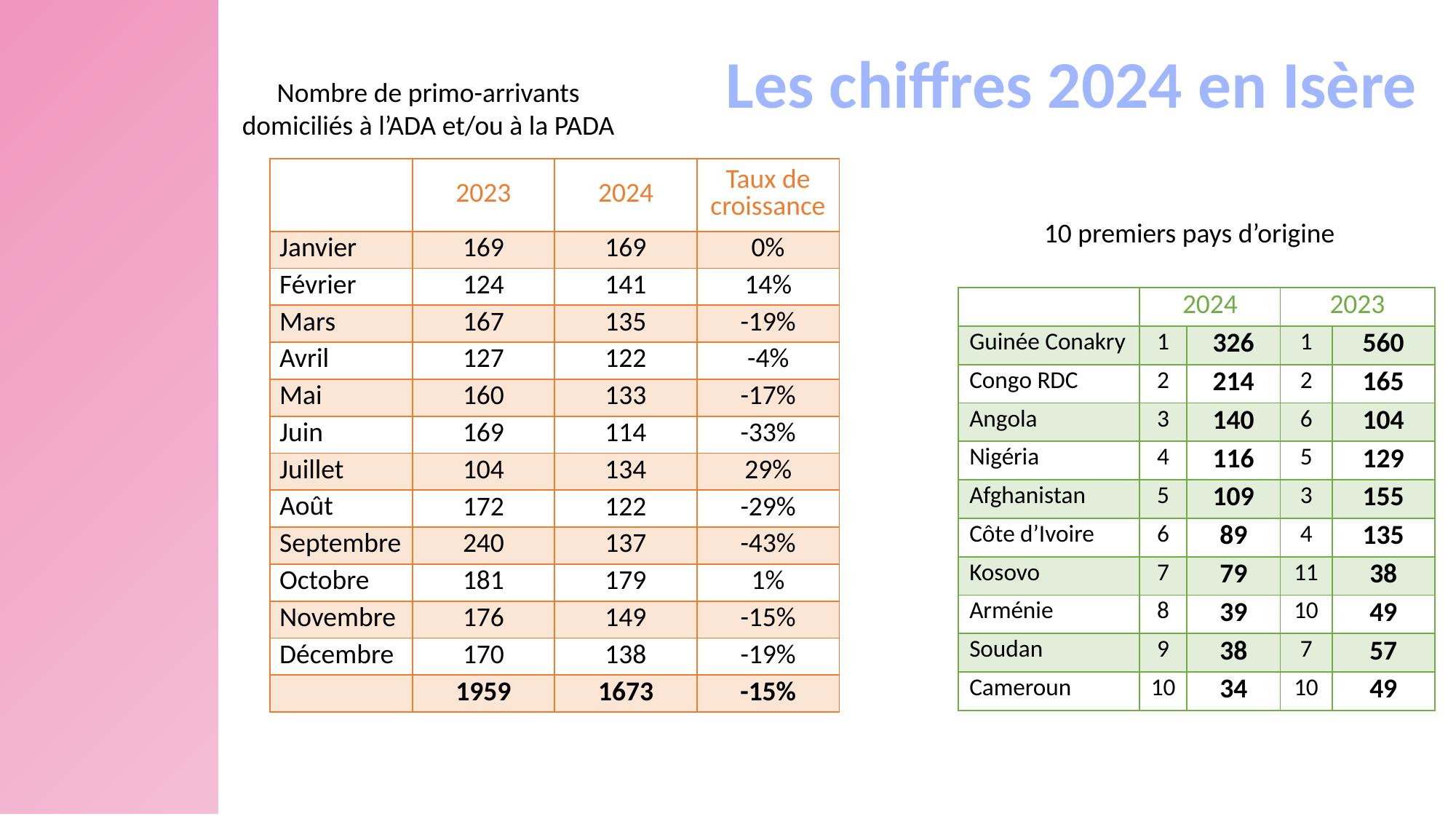

Les chiffres 2024 en Isère
Nombre de primo-arrivants domiciliés à l’ADA et/ou à la PADA
|  | 2023 | 2024 | Taux de croissance |
| --- | --- | --- | --- |
| Janvier | 169 | 169 | 0% |
| Février | 124 | 141 | 14% |
| Mars | 167 | 135 | -19% |
| Avril | 127 | 122 | -4% |
| Mai | 160 | 133 | -17% |
| Juin | 169 | 114 | -33% |
| Juillet | 104 | 134 | 29% |
| Août | 172 | 122 | -29% |
| Septembre | 240 | 137 | -43% |
| Octobre | 181 | 179 | 1% |
| Novembre | 176 | 149 | -15% |
| Décembre | 170 | 138 | -19% |
|  | 1959 | 1673 | -15% |
10 premiers pays d’origine
|  | 2024 | 2023 | 2023 | 2023 |
| --- | --- | --- | --- | --- |
| Guinée Conakry | 1 | 326 | 1 | 560 |
| Congo RDC | 2 | 214 | 2 | 165 |
| Angola | 3 | 140 | 6 | 104 |
| Nigéria | 4 | 116 | 5 | 129 |
| Afghanistan | 5 | 109 | 3 | 155 |
| Côte d’Ivoire | 6 | 89 | 4 | 135 |
| Kosovo | 7 | 79 | 11 | 38 |
| Arménie | 8 | 39 | 10 | 49 |
| Soudan | 9 | 38 | 7 | 57 |
| Cameroun | 10 | 34 | 10 | 49 |